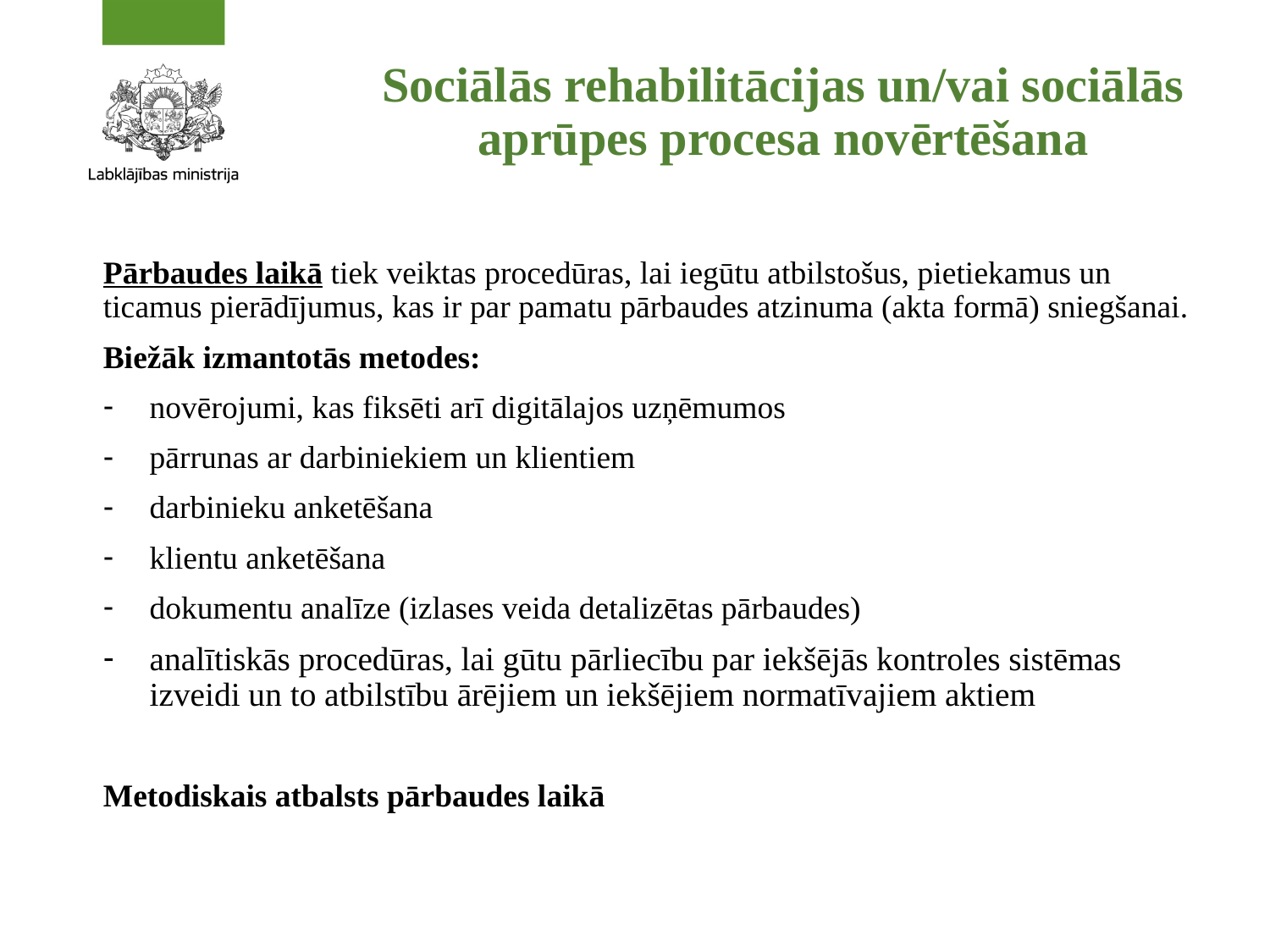

# Sociālās rehabilitācijas un/vai sociālās aprūpes procesa novērtēšana
Pārbaudes laikā tiek veiktas procedūras, lai iegūtu atbilstošus, pietiekamus un ticamus pierādījumus, kas ir par pamatu pārbaudes atzinuma (akta formā) sniegšanai.
Biežāk izmantotās metodes:
novērojumi, kas fiksēti arī digitālajos uzņēmumos
pārrunas ar darbiniekiem un klientiem
darbinieku anketēšana
klientu anketēšana
dokumentu analīze (izlases veida detalizētas pārbaudes)
analītiskās procedūras, lai gūtu pārliecību par iekšējās kontroles sistēmas izveidi un to atbilstību ārējiem un iekšējiem normatīvajiem aktiem

Metodiskais atbalsts pārbaudes laikā